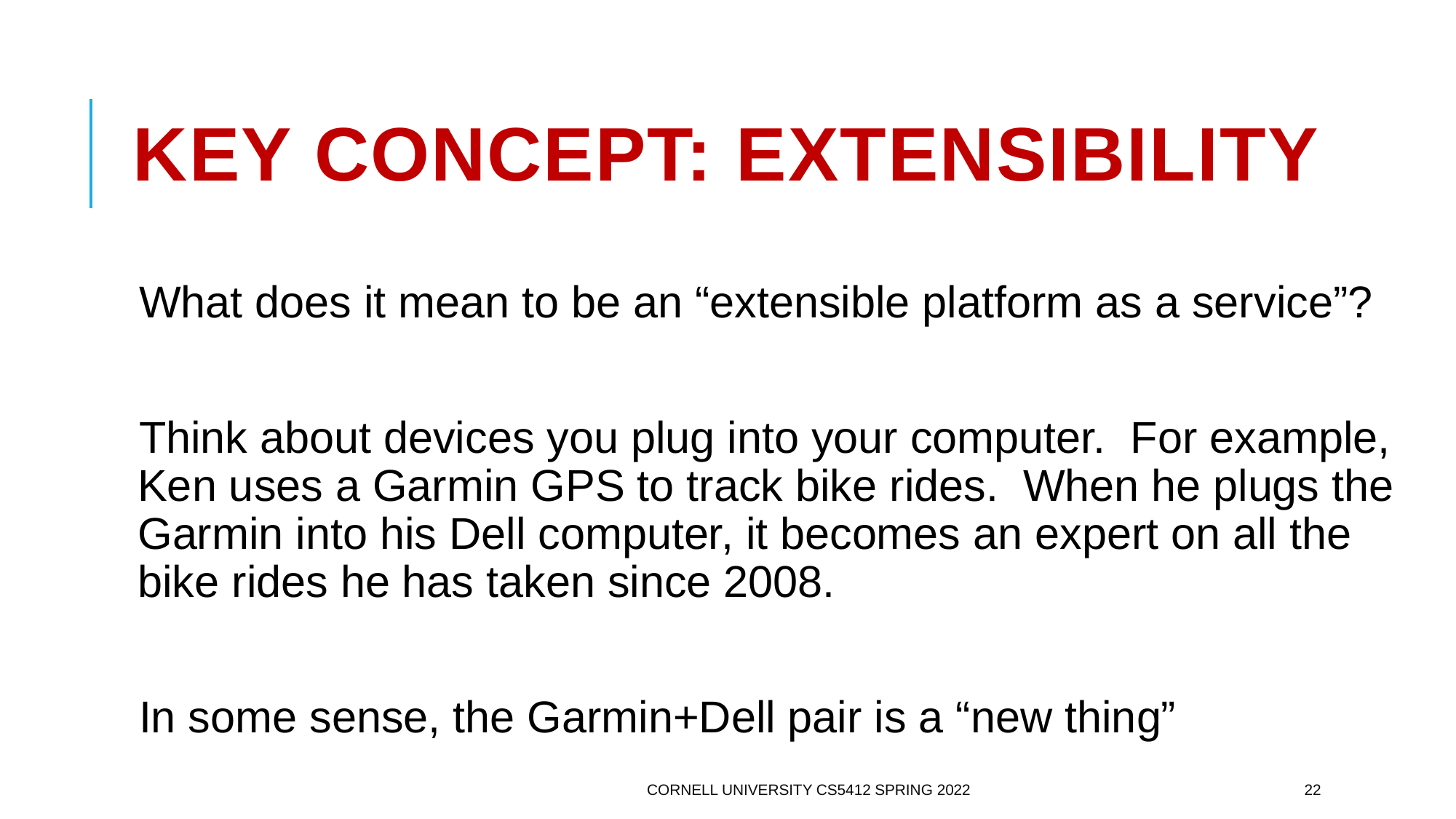

# Key concept: Extensibility
What does it mean to be an “extensible platform as a service”?

Think about devices you plug into your computer.  For example, Ken uses a Garmin GPS to track bike rides.  When he plugs the Garmin into his Dell computer, it becomes an expert on all the bike rides he has taken since 2008.

In some sense, the Garmin+Dell pair is a “new thing”
Cornell University CS5412 Spring 2022
22